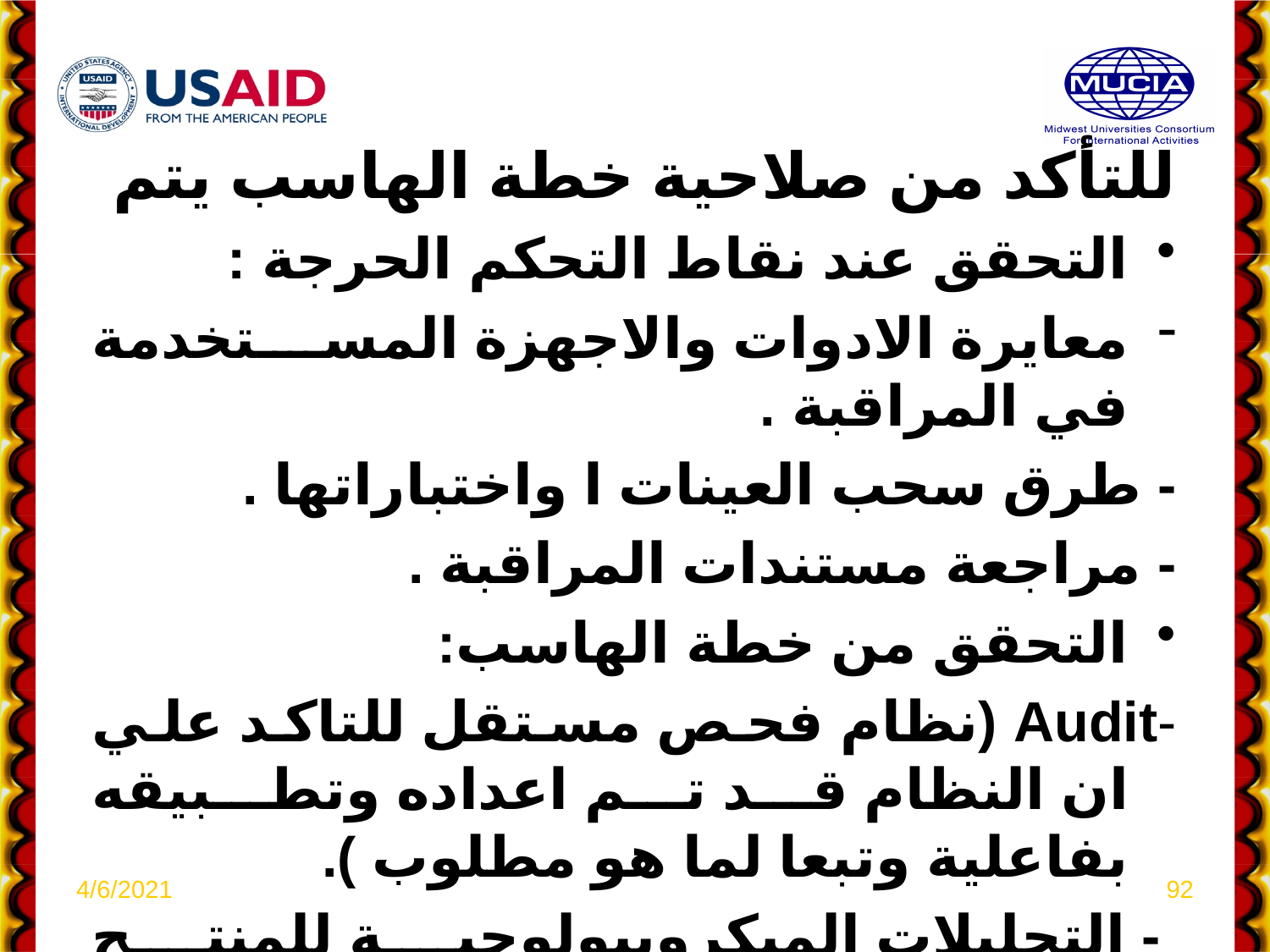

للتأكد من صلاحية خطة الهاسب يتم
التحقق عند نقاط التحكم الحرجة :
معايرة الادوات والاجهزة المستخدمة في المراقبة .
- طرق سحب العينات ا واختباراتها .
- مراجعة مستندات المراقبة .
التحقق من خطة الهاسب:
-Audit (نظام فحص مستقل للتاكد علي ان النظام قد تم اعداده وتطبيقه بفاعلية وتبعا لما هو مطلوب ).
 - التحليلات الميكروبيولوجية للمنتج النهائي .
4/6/2021
92